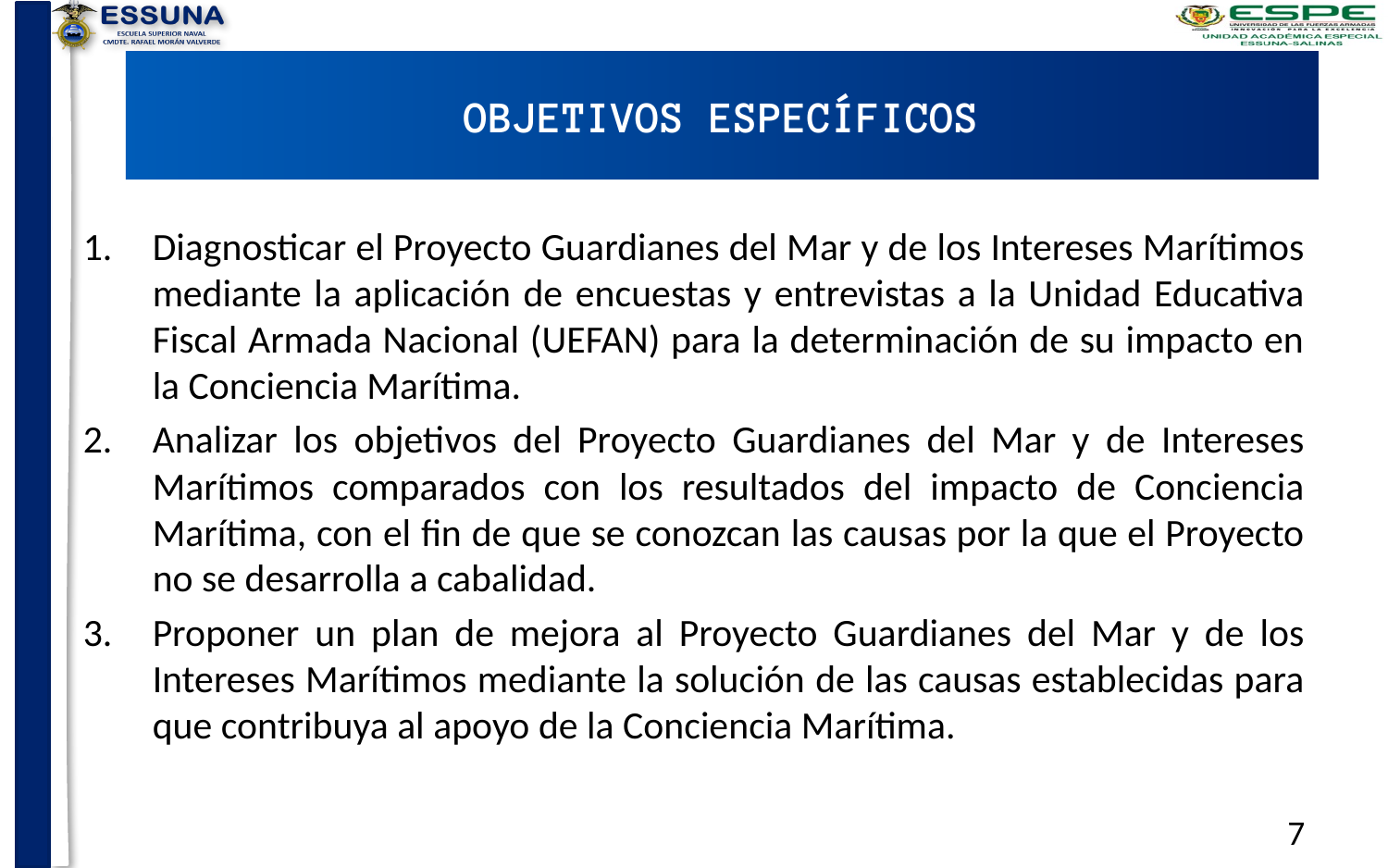

# OBJETIVOS ESPECÍFICOS
Diagnosticar el Proyecto Guardianes del Mar y de los Intereses Marítimos mediante la aplicación de encuestas y entrevistas a la Unidad Educativa Fiscal Armada Nacional (UEFAN) para la determinación de su impacto en la Conciencia Marítima.
Analizar los objetivos del Proyecto Guardianes del Mar y de Intereses Marítimos comparados con los resultados del impacto de Conciencia Marítima, con el fin de que se conozcan las causas por la que el Proyecto no se desarrolla a cabalidad.
Proponer un plan de mejora al Proyecto Guardianes del Mar y de los Intereses Marítimos mediante la solución de las causas establecidas para que contribuya al apoyo de la Conciencia Marítima.

7